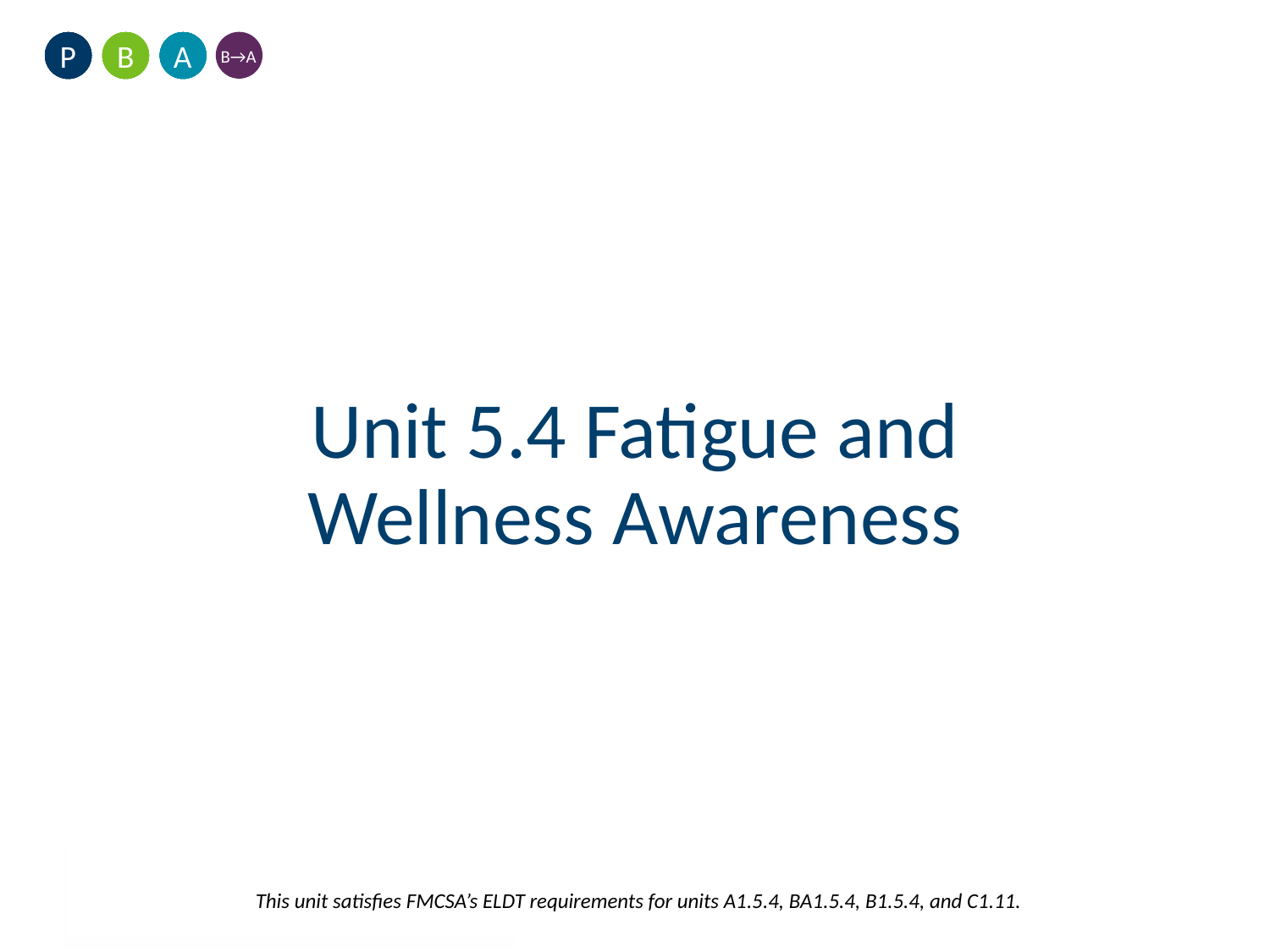

A
B
P

B→A
# Unit 5.4 Fatigue and Wellness Awareness

This unit satisfies FMCSA’s ELDT requirements for units A1.5.4, BA1.5.4, B1.5.4, and C1.11.